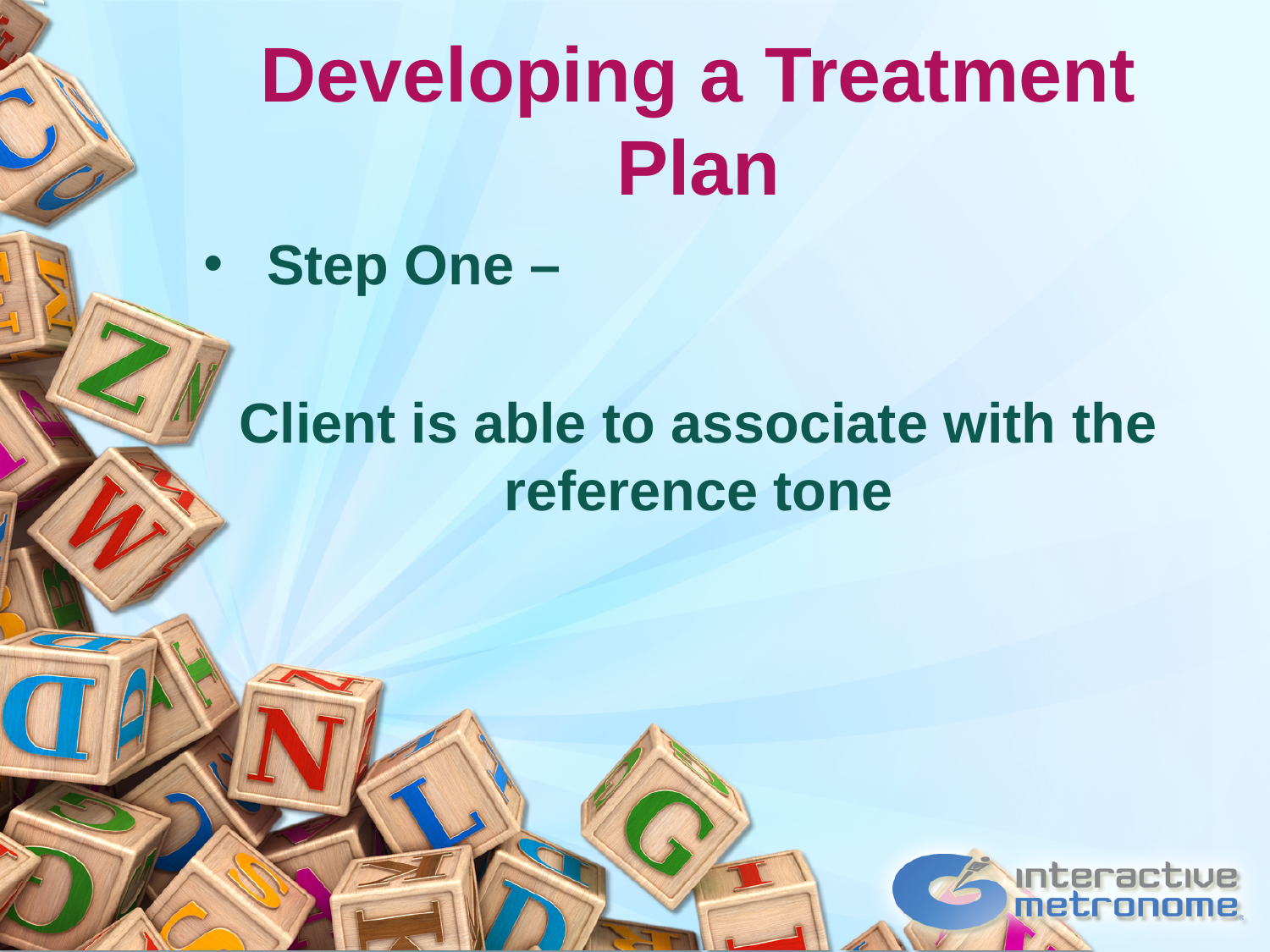

# Developing a Treatment Plan
Step One –

Client is able to associate with the reference tone